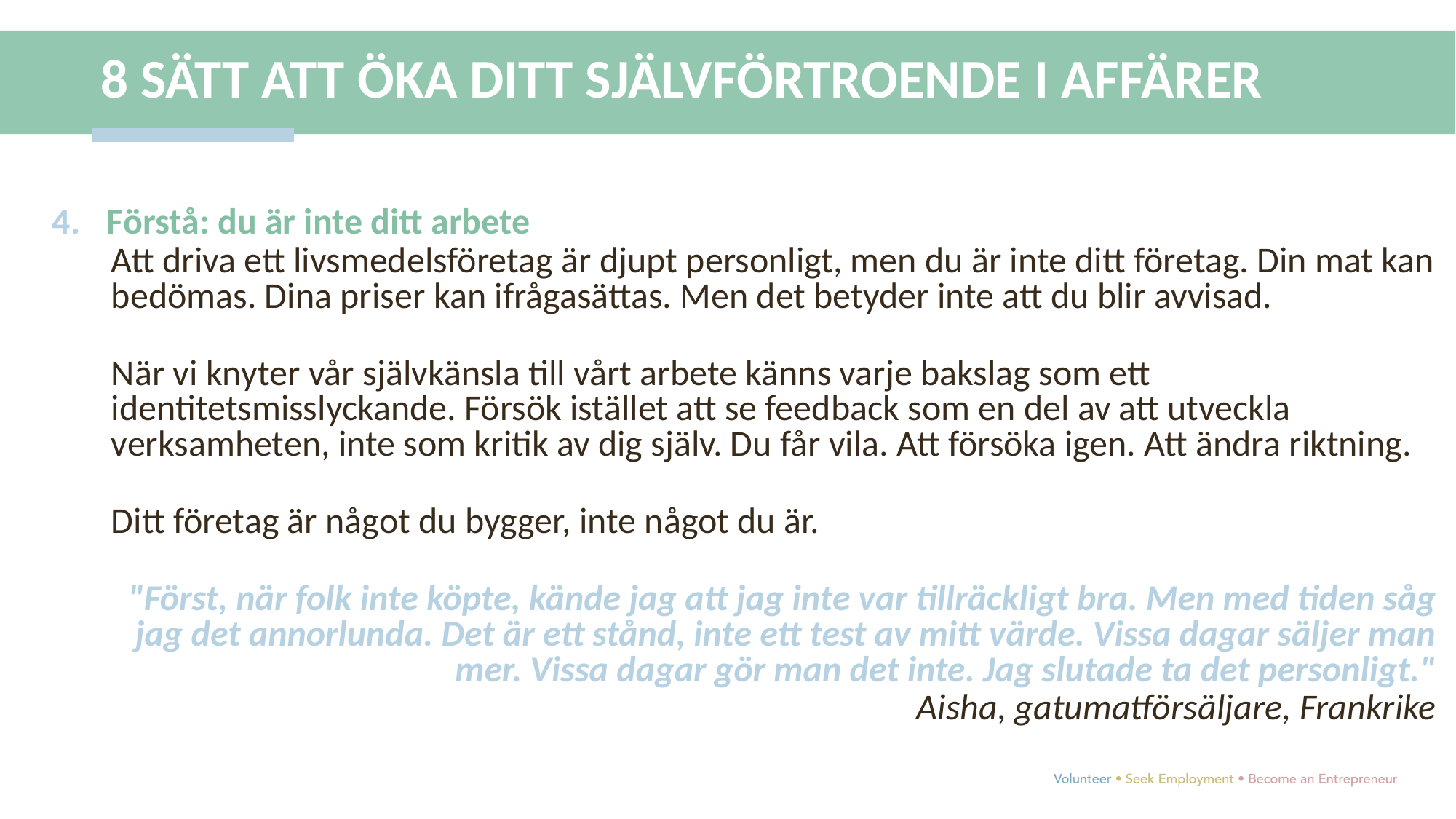

8 SÄTT ATT ÖKA DITT SJÄLVFÖRTROENDE I AFFÄRER

Förstå: du är inte ditt arbete
Att driva ett livsmedelsföretag är djupt personligt, men du är inte ditt företag. Din mat kan bedömas. Dina priser kan ifrågasättas. Men det betyder inte att du blir avvisad.

När vi knyter vår självkänsla till vårt arbete känns varje bakslag som ett identitetsmisslyckande. Försök istället att se feedback som en del av att utveckla verksamheten, inte som kritik av dig själv. Du får vila. Att försöka igen. Att ändra riktning.

Ditt företag är något du bygger, inte något du är.

"Först, när folk inte köpte, kände jag att jag inte var tillräckligt bra. Men med tiden såg jag det annorlunda. Det är ett stånd, inte ett test av mitt värde. Vissa dagar säljer man mer. Vissa dagar gör man det inte. Jag slutade ta det personligt."
 Aisha, gatumatförsäljare, Frankrike